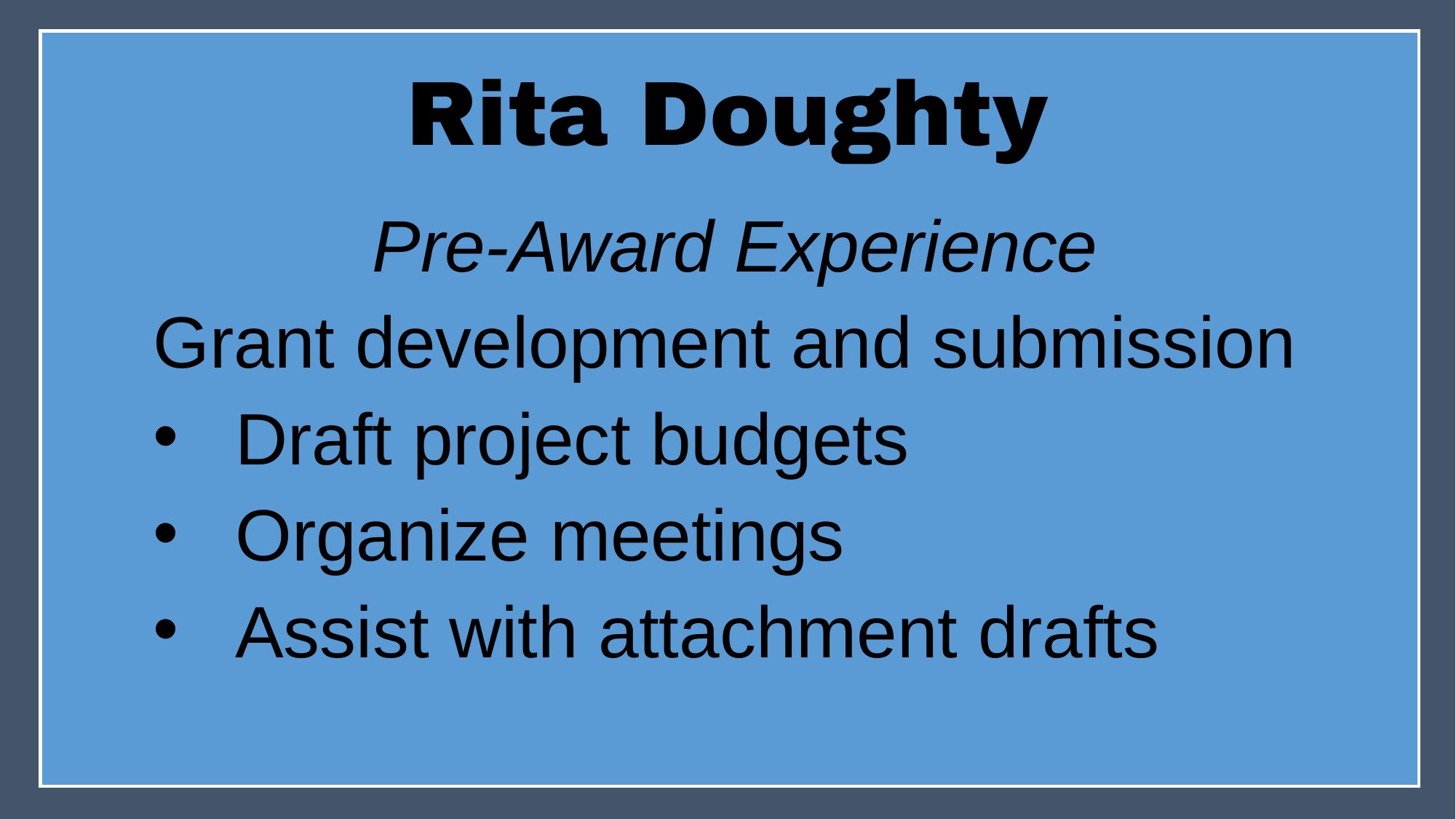

# Rita Doughty
Pre-Award Experience
Grant development and submission
Draft project budgets
Organize meetings
Assist with attachment drafts